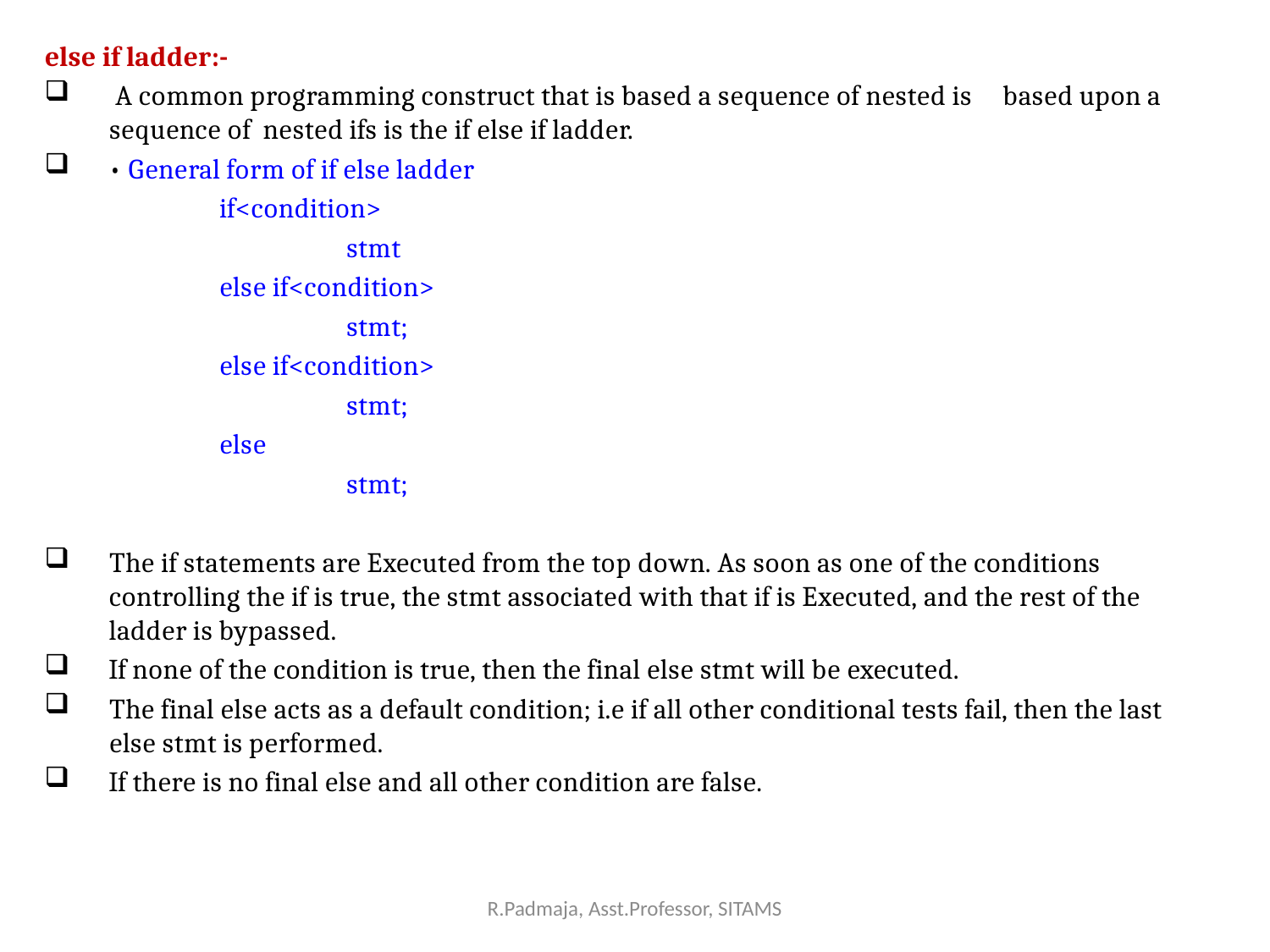

else if ladder:-
 A common programming construct that is based a sequence of nested is     based upon a sequence of  nested ifs is the if else if ladder.
• General form of if else ladder
		if<condition>
			stmt
		else if<condition>
			stmt;
		else if<condition>
			stmt;
		else
			stmt;

The if statements are Executed from the top down. As soon as one of the conditions controlling the if is true, the stmt associated with that if is Executed, and the rest of the ladder is bypassed.
If none of the condition is true, then the final else stmt will be executed.
The final else acts as a default condition; i.e if all other conditional tests fail, then the last else stmt is performed.
If there is no final else and all other condition are false.

R.Padmaja, Asst.Professor, SITAMS